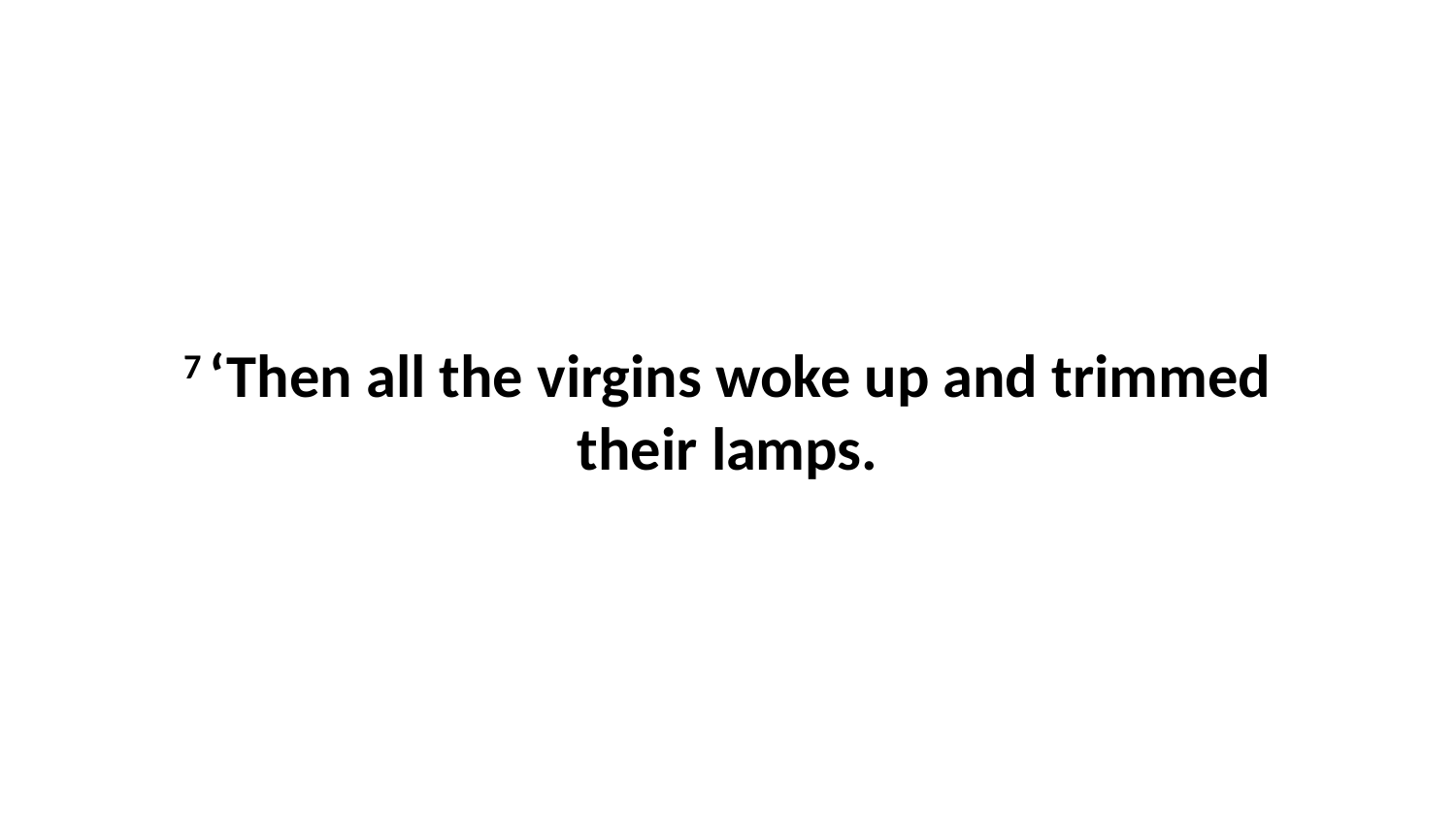

7 ‘Then all the virgins woke up and trimmed their lamps.